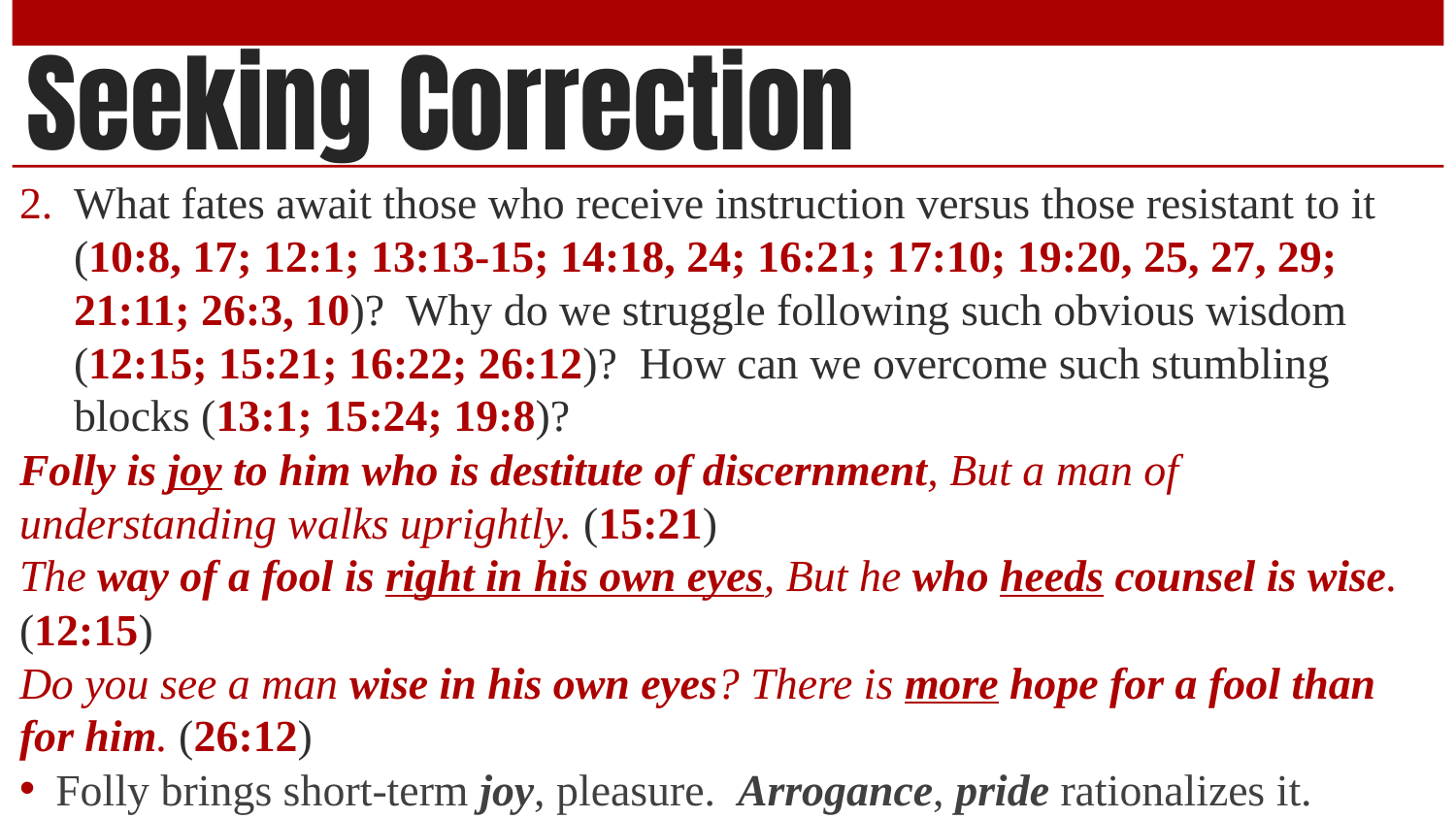

# Seeking Correction
What fates await those who receive instruction versus those resistant to it (10:8, 17; 12:1; 13:13-15; 14:18, 24; 16:21; 17:10; 19:20, 25, 27, 29; 21:11; 26:3, 10)?  Why do we struggle following such obvious wisdom (12:15; 15:21; 16:22; 26:12)?  How can we overcome such stumbling blocks (13:1; 15:24; 19:8)?
Folly is joy to him who is destitute of discernment, But a man of understanding walks uprightly. (15:21)
The way of a fool is right in his own eyes, But he who heeds counsel is wise. (12:15)
Do you see a man wise in his own eyes? There is more hope for a fool than for him. (26:12)
Folly brings short-term joy, pleasure.  Arrogance, pride rationalizes it.